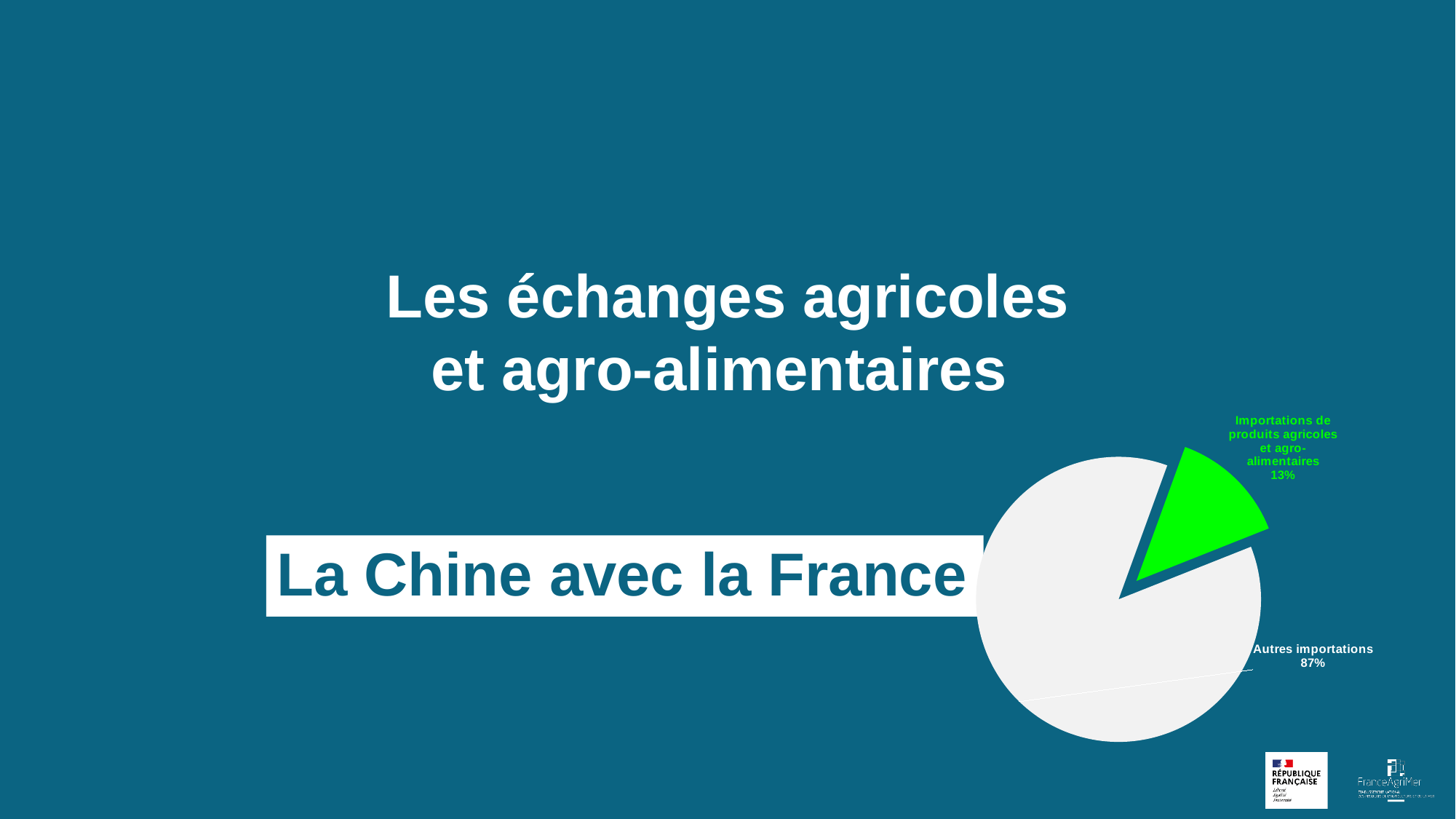

### Chart

| Category |  |
|---|---|
| Produits agricoles et agro-alimentaires | 0.1342850792458337 |
| Autres | 0.8657149207541663 |
La Chine avec la France